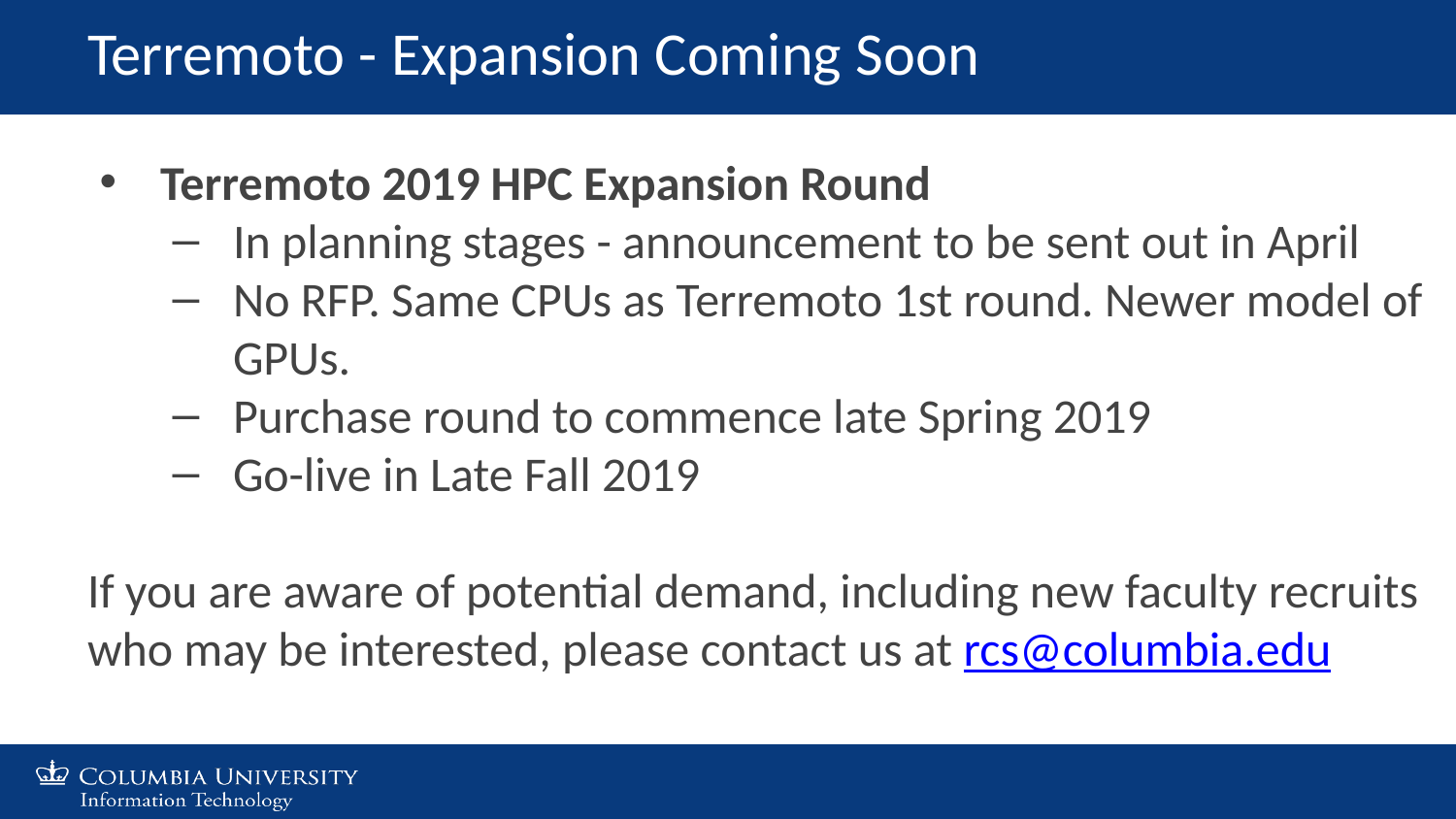

# Terremoto - Expansion Coming Soon
Terremoto 2019 HPC Expansion Round
In planning stages - announcement to be sent out in April
No RFP. Same CPUs as Terremoto 1st round. Newer model of GPUs.
Purchase round to commence late Spring 2019
Go-live in Late Fall 2019

If you are aware of potential demand, including new faculty recruits who may be interested, please contact us at rcs@columbia.edu